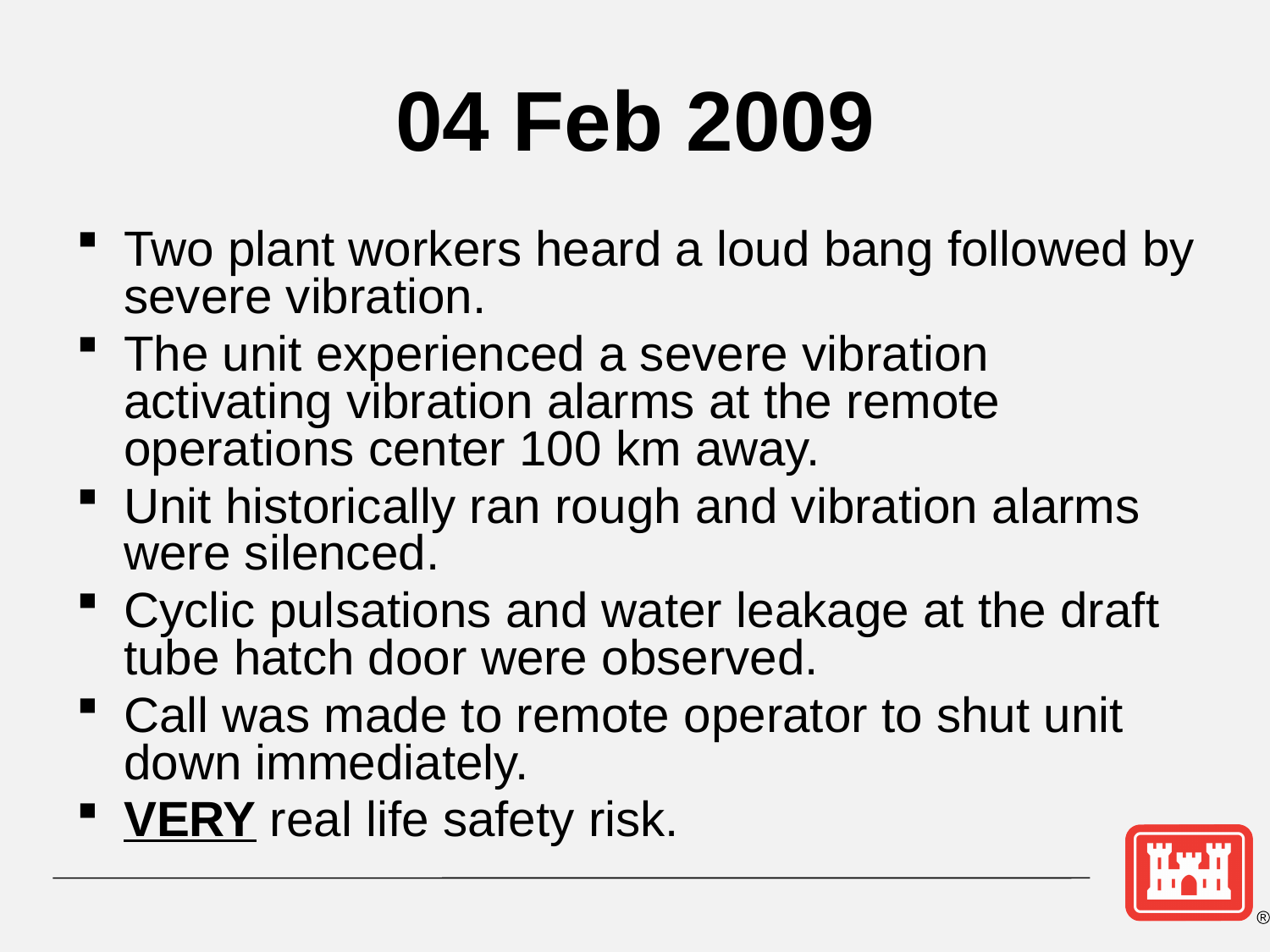

# 04 Feb 2009
Two plant workers heard a loud bang followed by severe vibration.
The unit experienced a severe vibration activating vibration alarms at the remote operations center 100 km away.
Unit historically ran rough and vibration alarms were silenced.
Cyclic pulsations and water leakage at the draft tube hatch door were observed.
Call was made to remote operator to shut unit down immediately.
VERY real life safety risk.